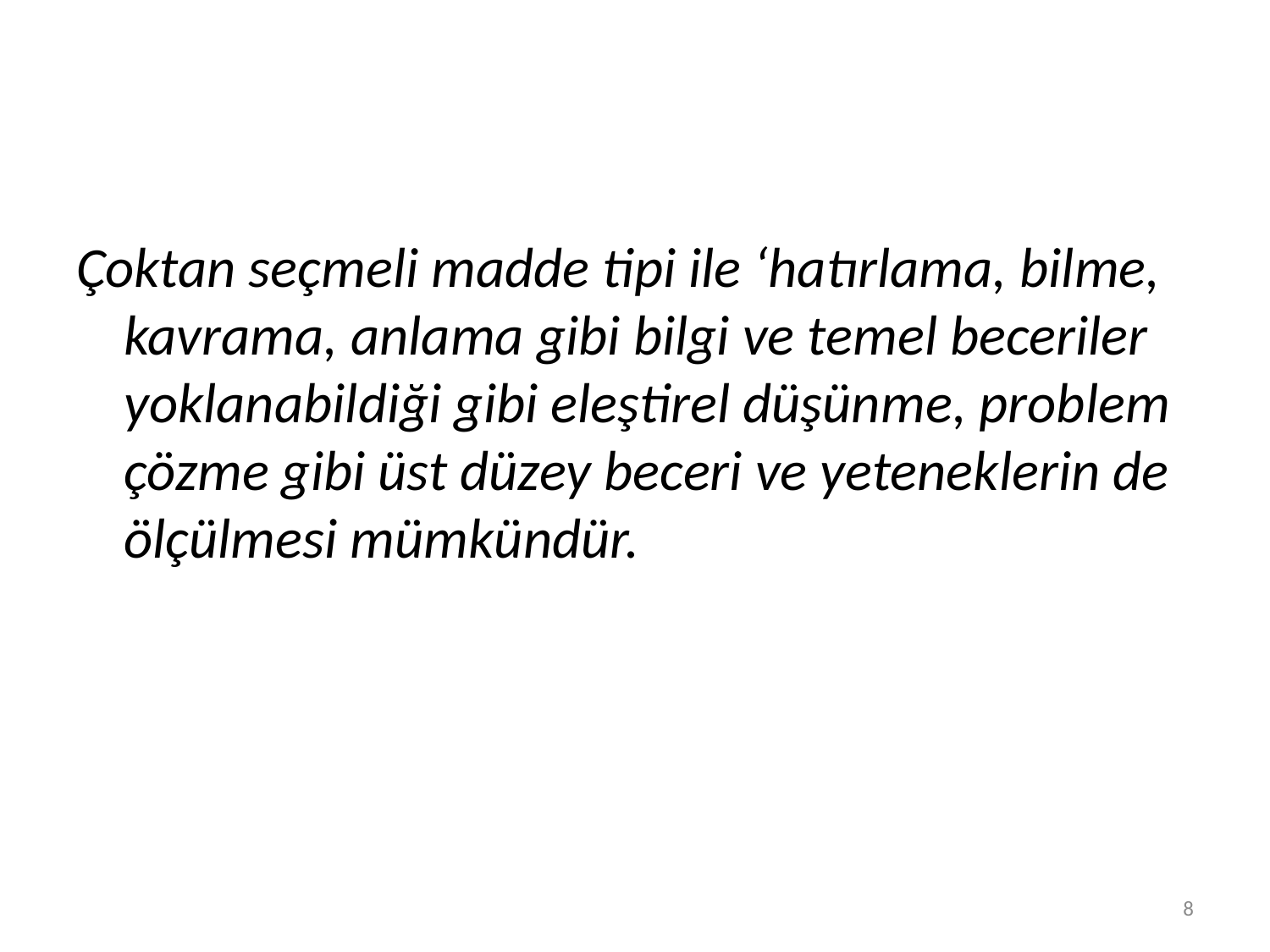

Çoktan seçmeli madde tipi ile ‘hatırlama, bilme, kavrama, anlama gibi bilgi ve temel beceriler yoklanabildiği gibi eleştirel düşünme, problem çözme gibi üst düzey beceri ve yeteneklerin de ölçülmesi mümkündür.
8